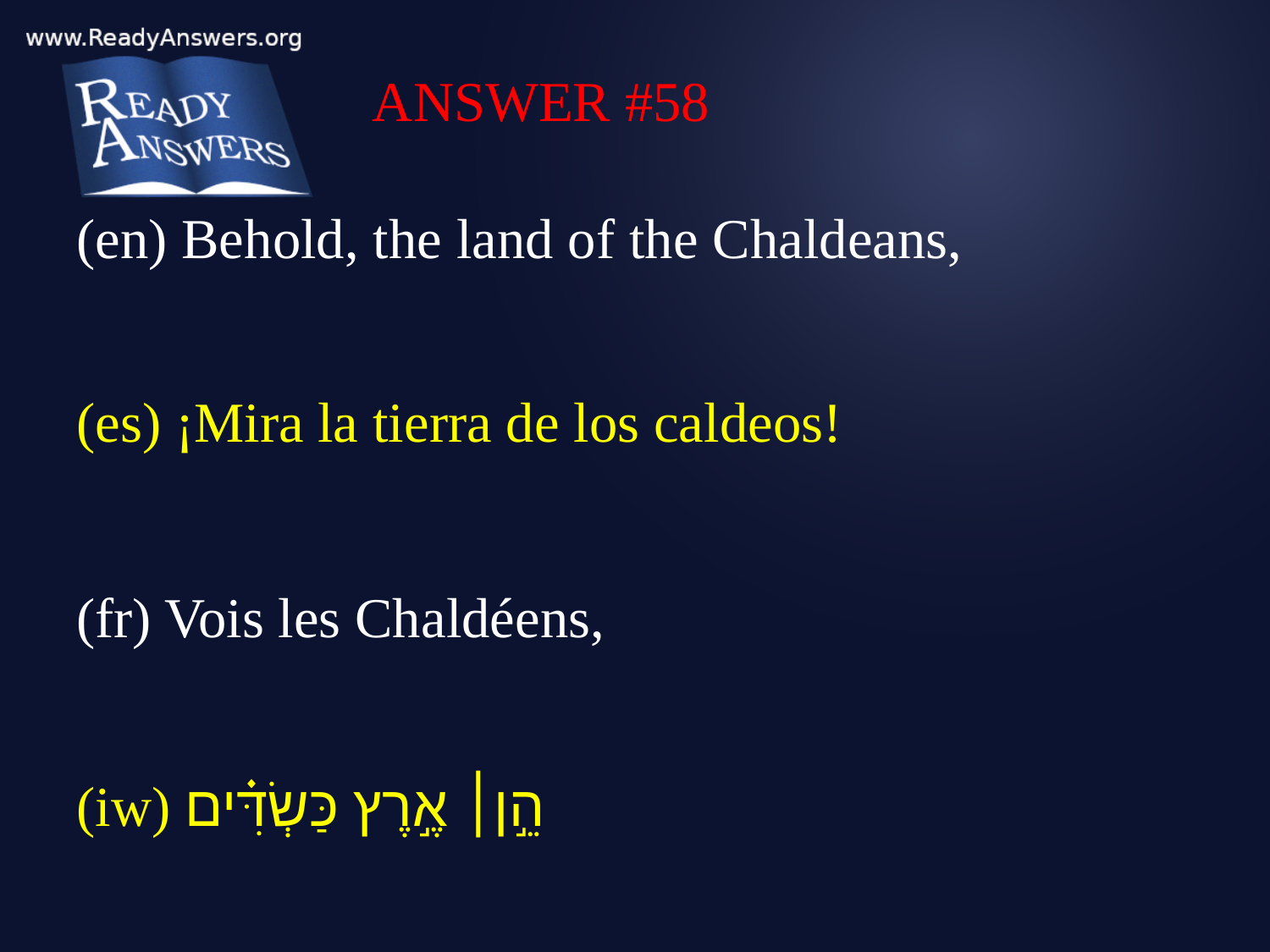

ANSWER #58
(en) Behold, the land of the Chaldeans,
(es) ¡Mira la tierra de los caldeos!
(fr) Vois les Chaldéens,
(iw) הֵ֣ן׀ אֶ֣רֶץ כַּשְׂדִּ֗ים